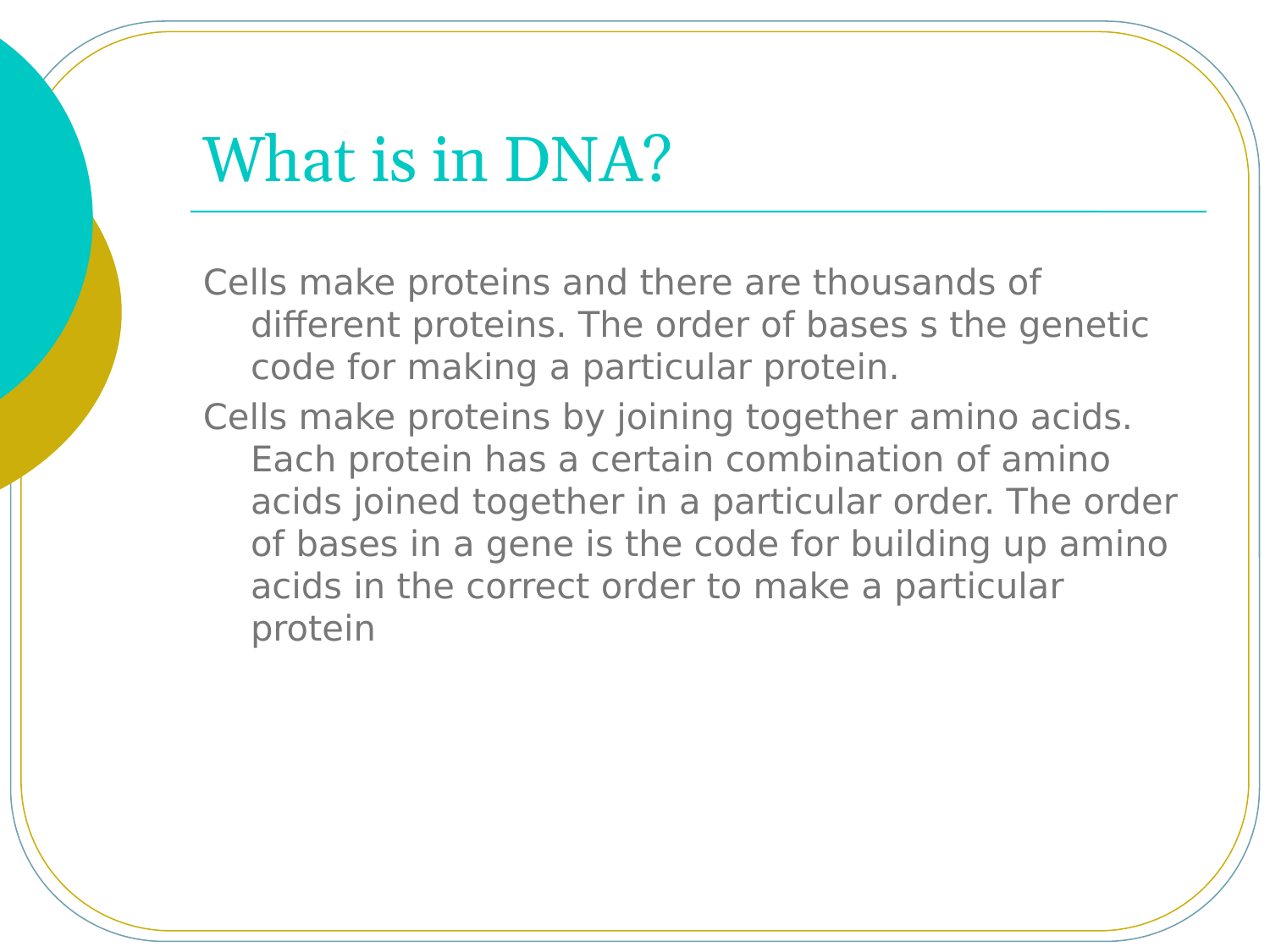

# What is in DNA?
Cells make proteins and there are thousands of different proteins. The order of bases s the genetic code for making a particular protein.
Cells make proteins by joining together amino acids. Each protein has a certain combination of amino acids joined together in a particular order. The order of bases in a gene is the code for building up amino acids in the correct order to make a particular protein